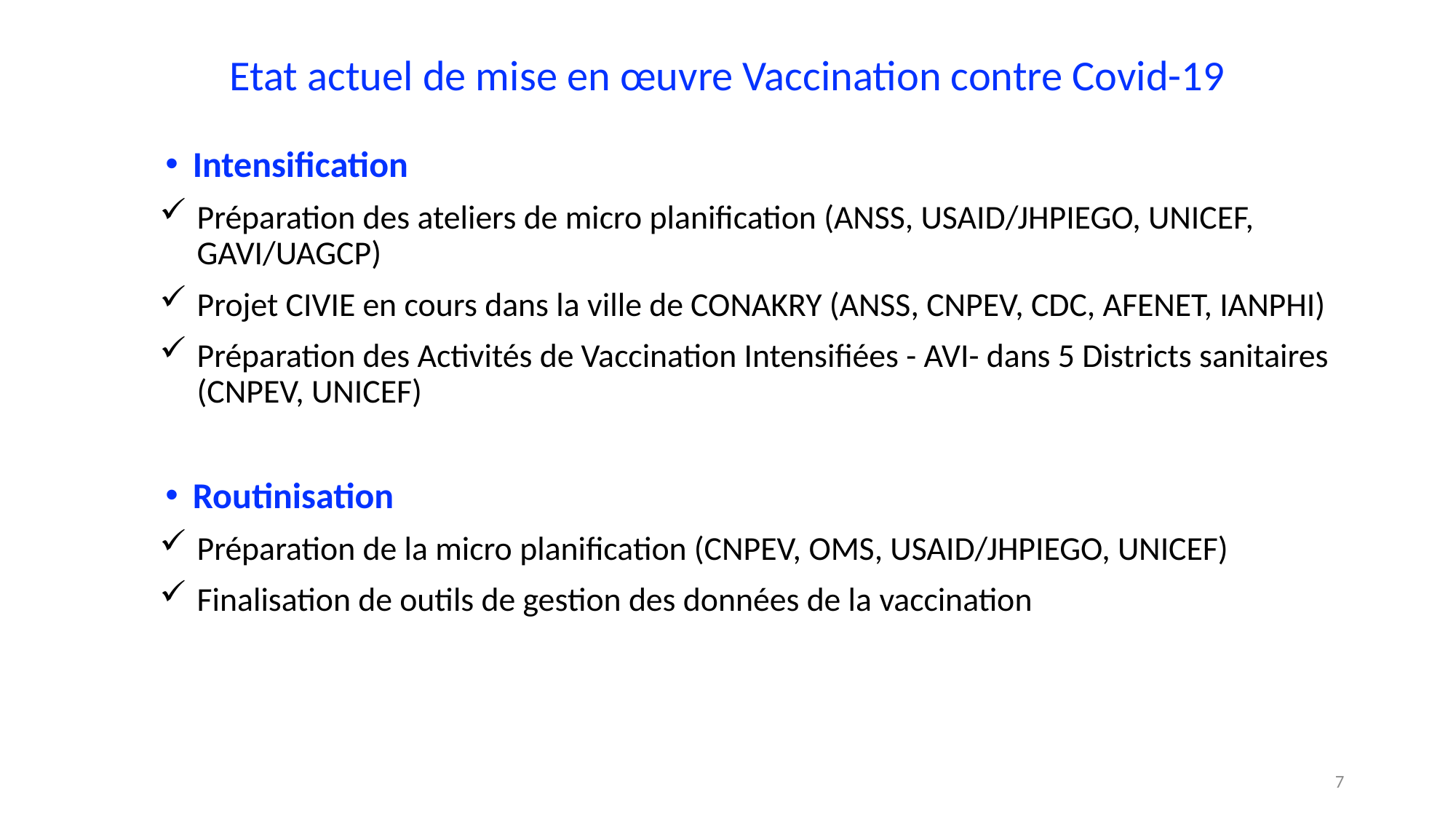

# Etat actuel de mise en œuvre Vaccination contre Covid-19
Intensification
Préparation des ateliers de micro planification (ANSS, USAID/JHPIEGO, UNICEF, GAVI/UAGCP)
Projet CIVIE en cours dans la ville de CONAKRY (ANSS, CNPEV, CDC, AFENET, IANPHI)
Préparation des Activités de Vaccination Intensifiées - AVI- dans 5 Districts sanitaires (CNPEV, UNICEF)

Routinisation
Préparation de la micro planification (CNPEV, OMS, USAID/JHPIEGO, UNICEF)
Finalisation de outils de gestion des données de la vaccination

7